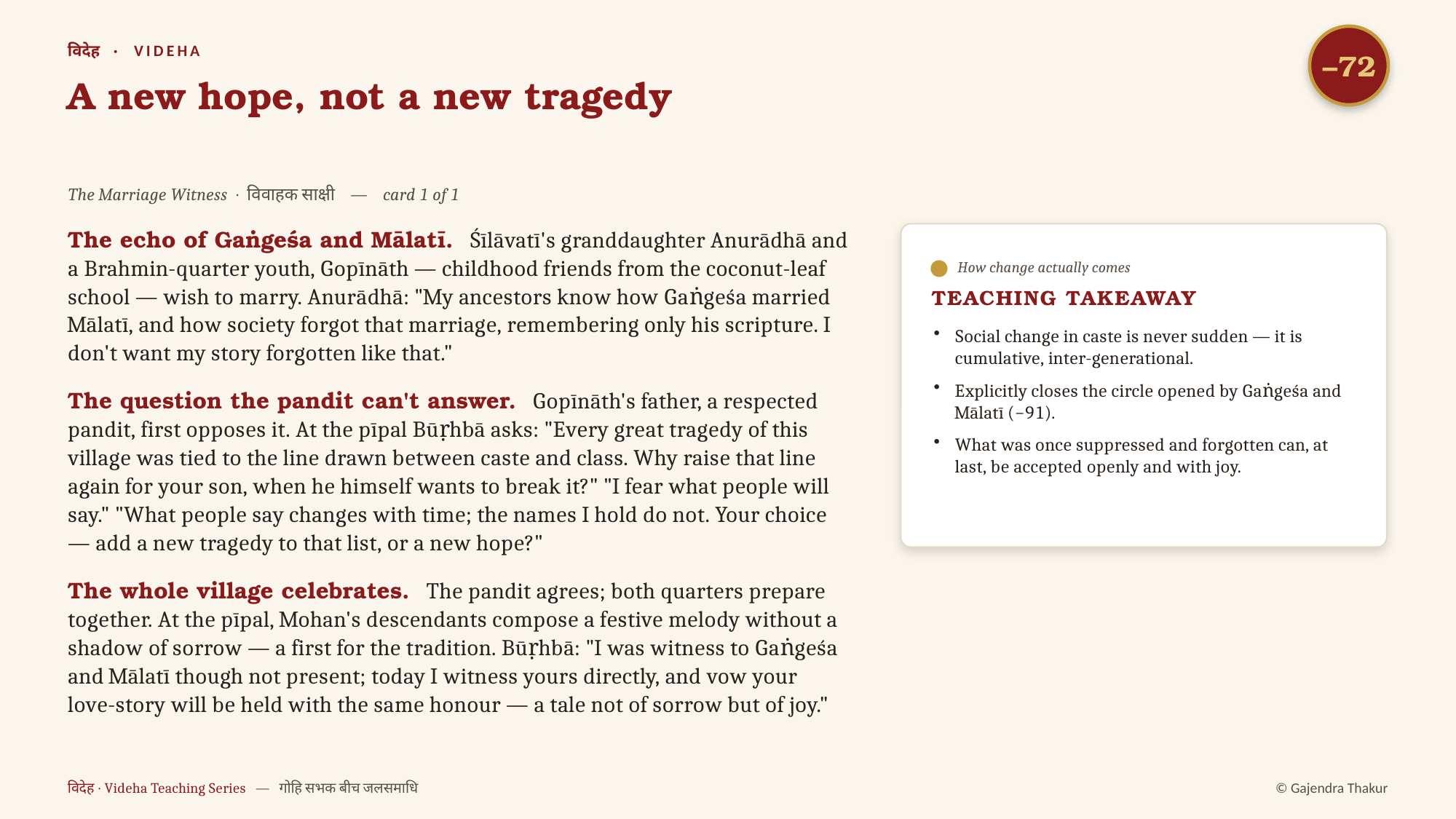

−72
विदेह  ·  VIDEHA
A new hope, not a new tragedy
The Marriage Witness  ·  विवाहक साक्षी    —    card 1 of 1
The echo of Gaṅgeśa and Mālatī.  Śīlāvatī's granddaughter Anurādhā and a Brahmin-quarter youth, Gopīnāth — childhood friends from the coconut-leaf school — wish to marry. Anurādhā: "My ancestors know how Gaṅgeśa married Mālatī, and how society forgot that marriage, remembering only his scripture. I don't want my story forgotten like that."
The question the pandit can't answer.  Gopīnāth's father, a respected pandit, first opposes it. At the pīpal Būṛhbā asks: "Every great tragedy of this village was tied to the line drawn between caste and class. Why raise that line again for your son, when he himself wants to break it?" "I fear what people will say." "What people say changes with time; the names I hold do not. Your choice — add a new tragedy to that list, or a new hope?"
The whole village celebrates.  The pandit agrees; both quarters prepare together. At the pīpal, Mohan's descendants compose a festive melody without a shadow of sorrow — a first for the tradition. Būṛhbā: "I was witness to Gaṅgeśa and Mālatī though not present; today I witness yours directly, and vow your love-story will be held with the same honour — a tale not of sorrow but of joy."

How change actually comes

TEACHING TAKEAWAY
Social change in caste is never sudden — it is cumulative, inter-generational.
Explicitly closes the circle opened by Gaṅgeśa and Mālatī (−91).
What was once suppressed and forgotten can, at last, be accepted openly and with joy.
विदेह · Videha Teaching Series   —   गोहि सभक बीच जलसमाधि
© Gajendra Thakur